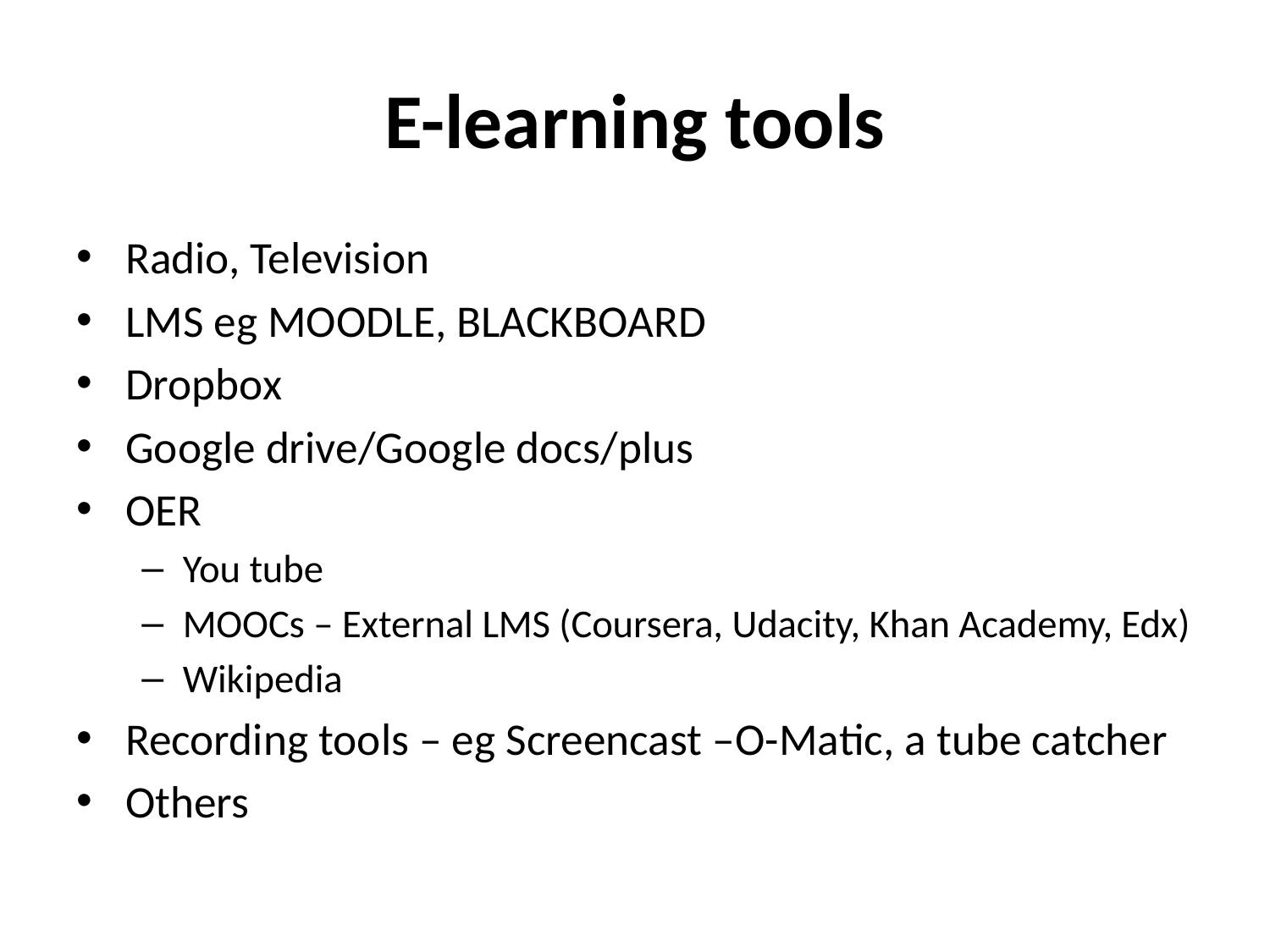

# E-learning tools
Radio, Television
LMS eg MOODLE, BLACKBOARD
Dropbox
Google drive/Google docs/plus
OER
You tube
MOOCs – External LMS (Coursera, Udacity, Khan Academy, Edx)
Wikipedia
Recording tools – eg Screencast –O-Matic, a tube catcher
Others